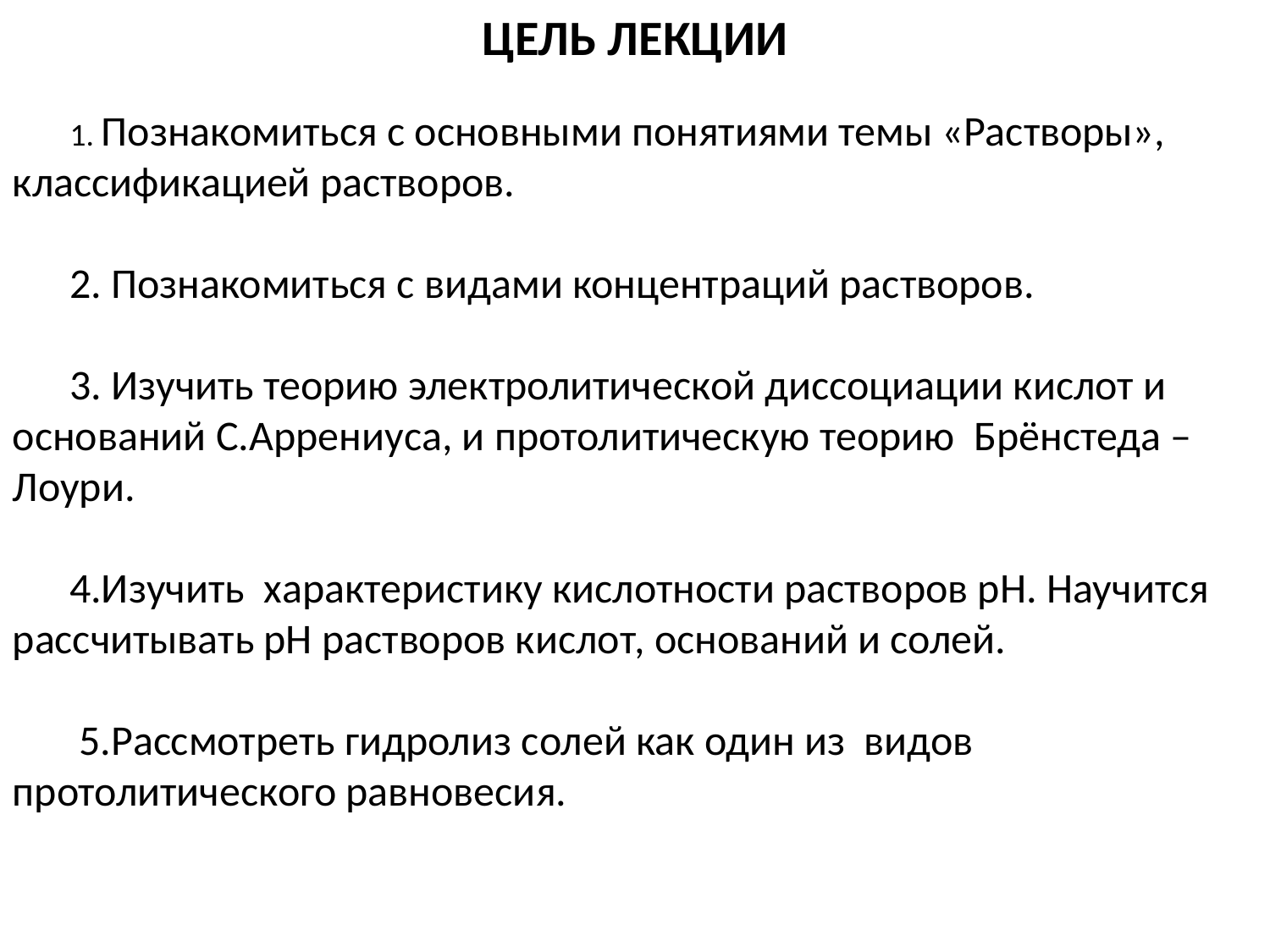

ЦЕЛЬ ЛЕКЦИИ

        1. Познакомиться с основными понятиями темы «Растворы»,
классификацией растворов.

      2. Познакомиться с видами концентраций растворов.

      3. Изучить теорию электролитической диссоциации кислот и оснований С.Аррениуса, и протолитическую теорию  Брёнстеда – Лоури.

      4.Изучить  характеристику кислотности растворов рН. Научится рассчитывать рН растворов кислот, оснований и солей.

       5.Рассмотреть гидролиз солей как один из  видов протолитического равновесия.